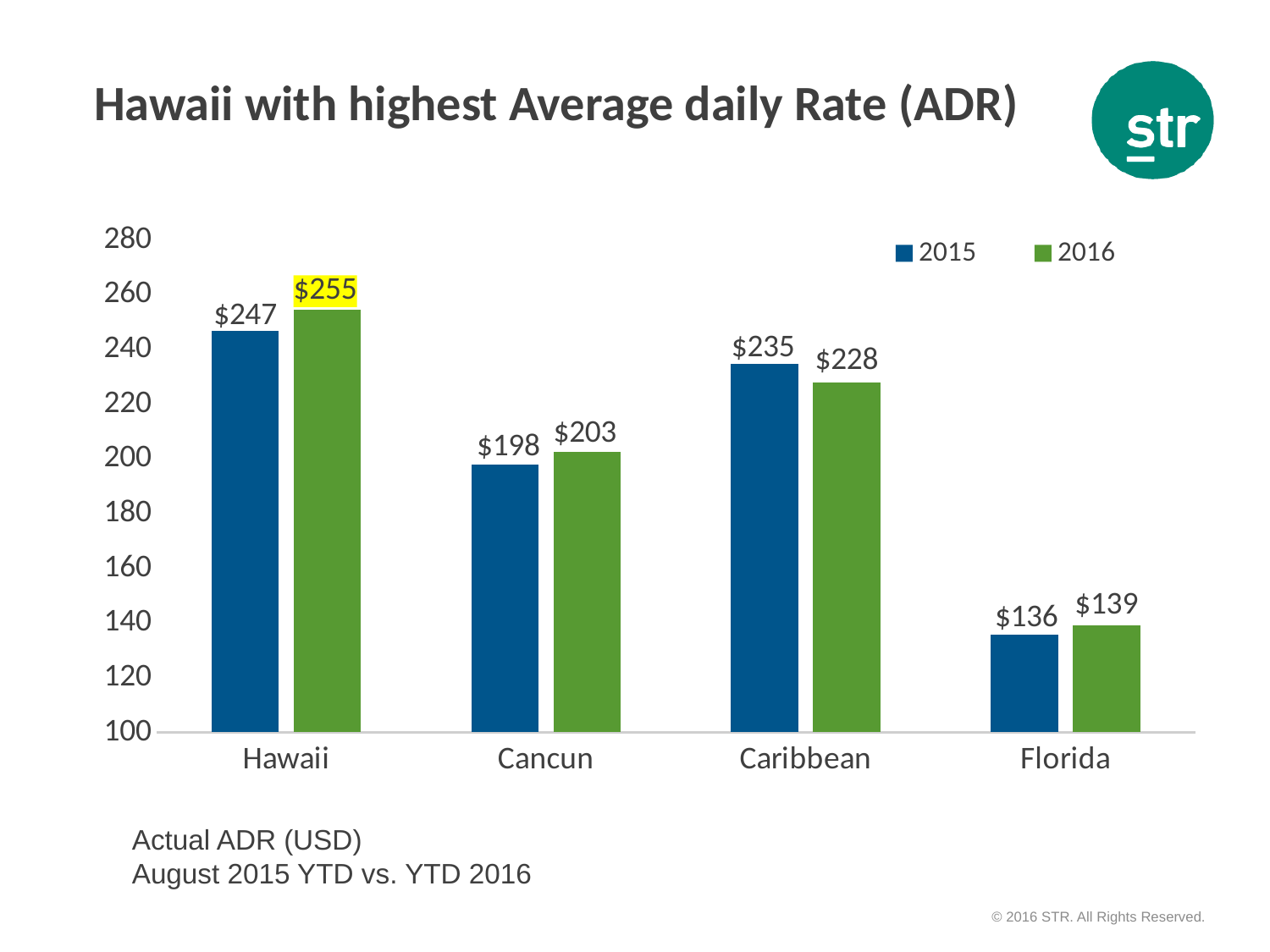

# Hawaii with highest Average daily Rate (ADR)

### Chart

| Category | 2015 | 2016 |
|---|---|---|
| Hawaii | 246.97 | 254.64 |
| Cancun | 197.83722706439 | 202.499390240752 |
| Caribbean | 234.66 | 228.07 |
| Florida | 135.62 | 139.22 |
Actual ADR (USD)
August 2015 YTD vs. YTD 2016